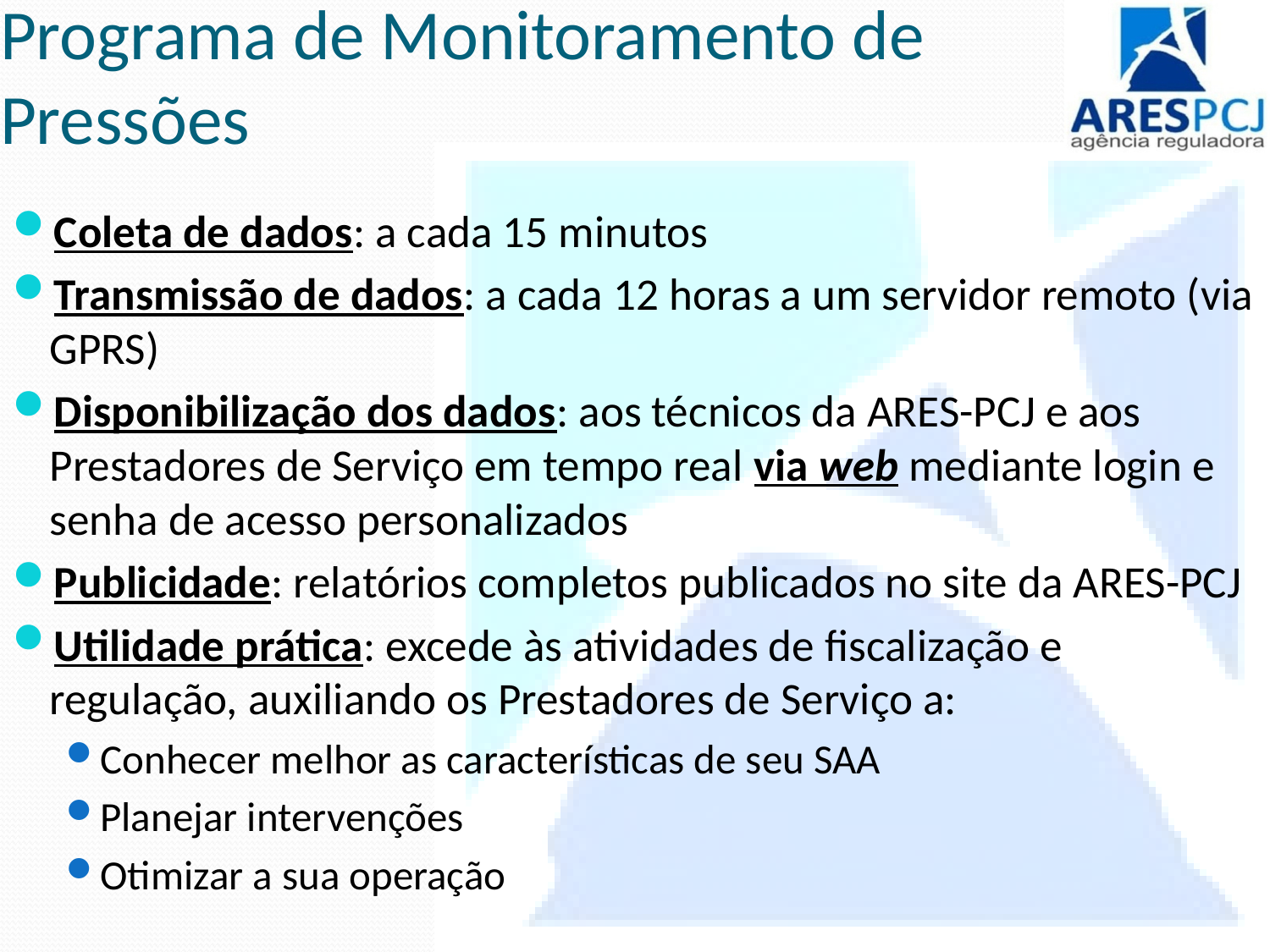

# Programa de Monitoramento de Pressões
Coleta de dados: a cada 15 minutos
Transmissão de dados: a cada 12 horas a um servidor remoto (via GPRS)
Disponibilização dos dados: aos técnicos da ARES-PCJ e aos Prestadores de Serviço em tempo real via web mediante login e senha de acesso personalizados
Publicidade: relatórios completos publicados no site da ARES-PCJ
Utilidade prática: excede às atividades de fiscalização e regulação, auxiliando os Prestadores de Serviço a:
Conhecer melhor as características de seu SAA
Planejar intervenções
Otimizar a sua operação